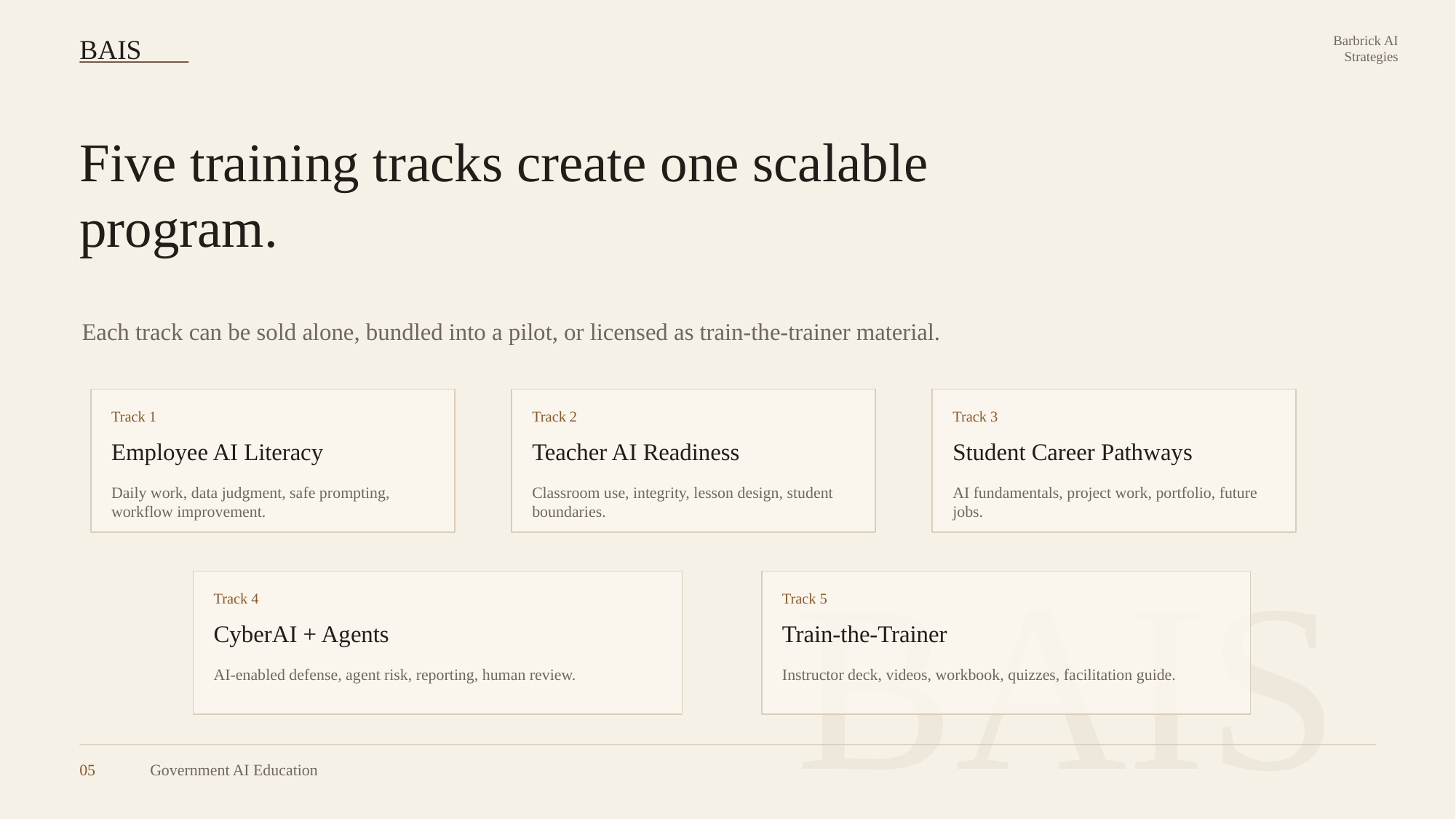

BAIS
Barbrick AI
Strategies

Five training tracks create one scalable program.
Each track can be sold alone, bundled into a pilot, or licensed as train-the-trainer material.

Track 1
Track 2
Track 3
Employee AI Literacy
Teacher AI Readiness
Student Career Pathways
Daily work, data judgment, safe prompting, workflow improvement.
Classroom use, integrity, lesson design, student boundaries.
AI fundamentals, project work, portfolio, future jobs.
BAIS

Track 4
Track 5
CyberAI + Agents
Train-the-Trainer
AI-enabled defense, agent risk, reporting, human review.
Instructor deck, videos, workbook, quizzes, facilitation guide.

05
Government AI Education